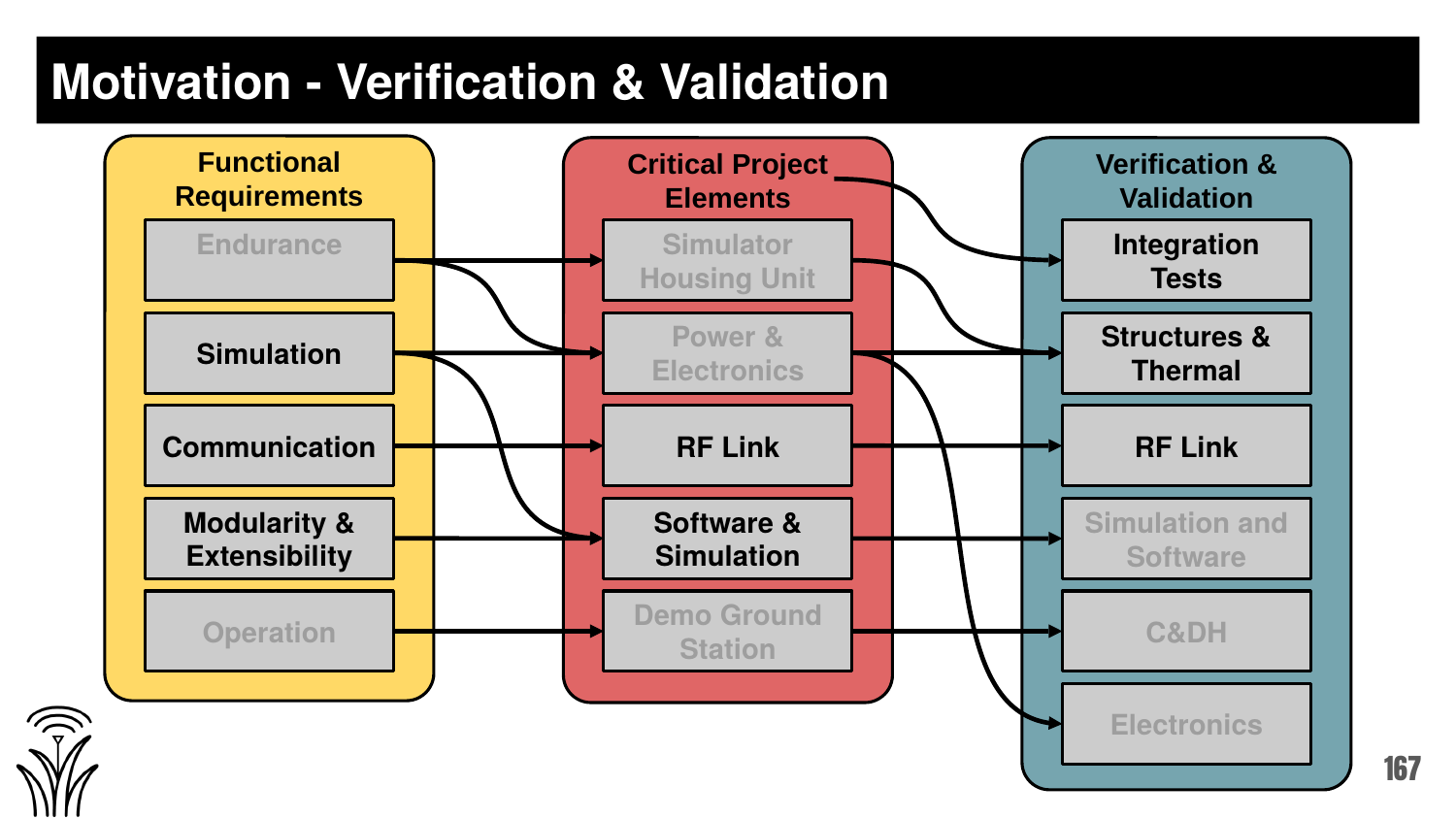

# Motivation - Verification & Validation
Functional Requirements
Critical Project Elements
Verification & Validation
Endurance
Simulator Housing Unit
Integration Tests
Simulation
Power & Electronics
Structures & Thermal
Communication
RF Link
RF Link
Modularity & Extensibility
Software & Simulation
Simulation and Software
Operation
Demo Ground Station
C&DH
Electronics
167